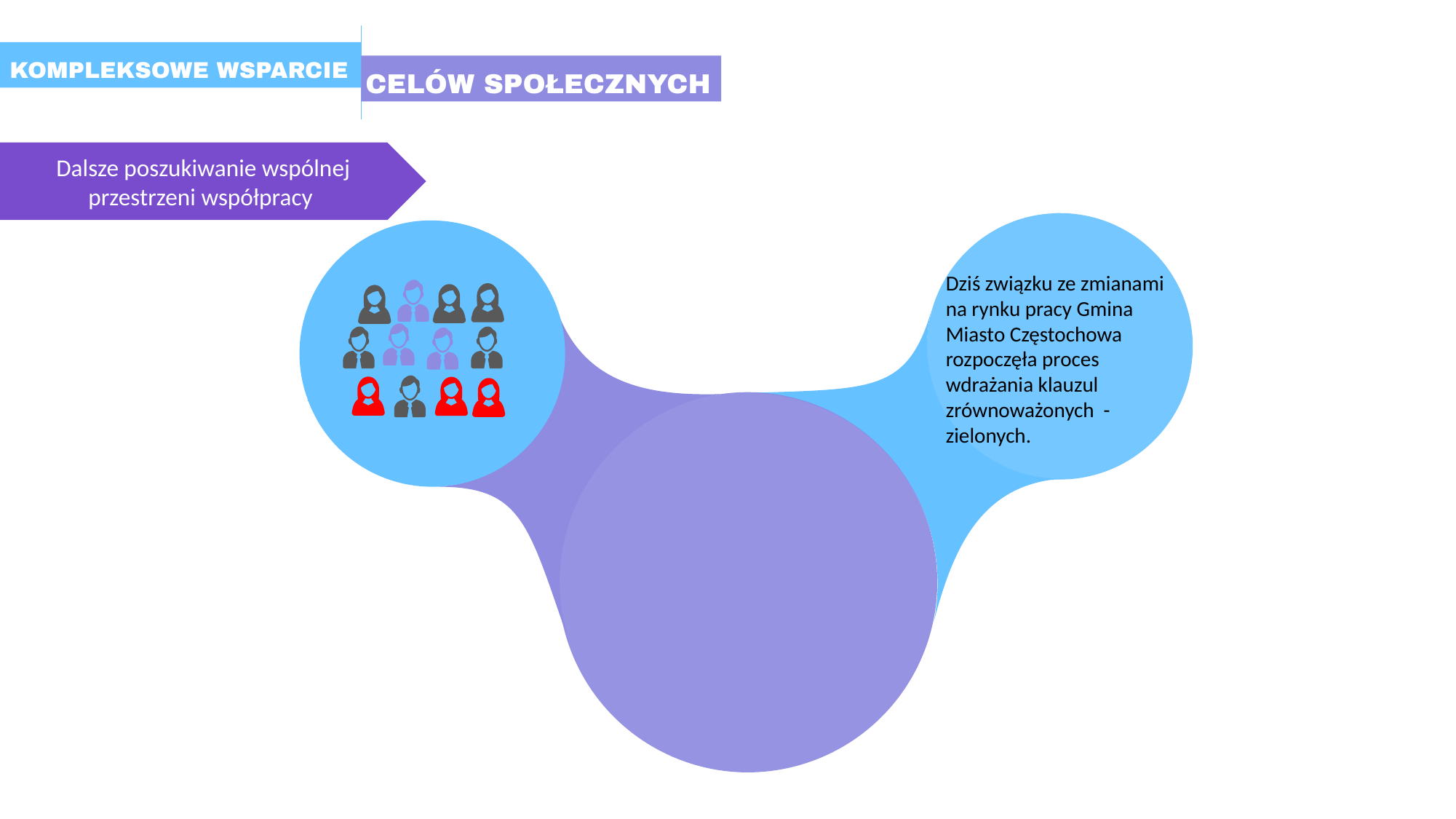

KOMPLEKSOWE WSPARCIE
CELÓW SPOŁECZNYCH
Dalsze poszukiwanie wspólnej przestrzeni współpracy

Dziś związku ze zmianami na rynku pracy Gmina Miasto Częstochowa rozpoczęła proces wdrażania klauzul zrównoważonych  - zielonych.